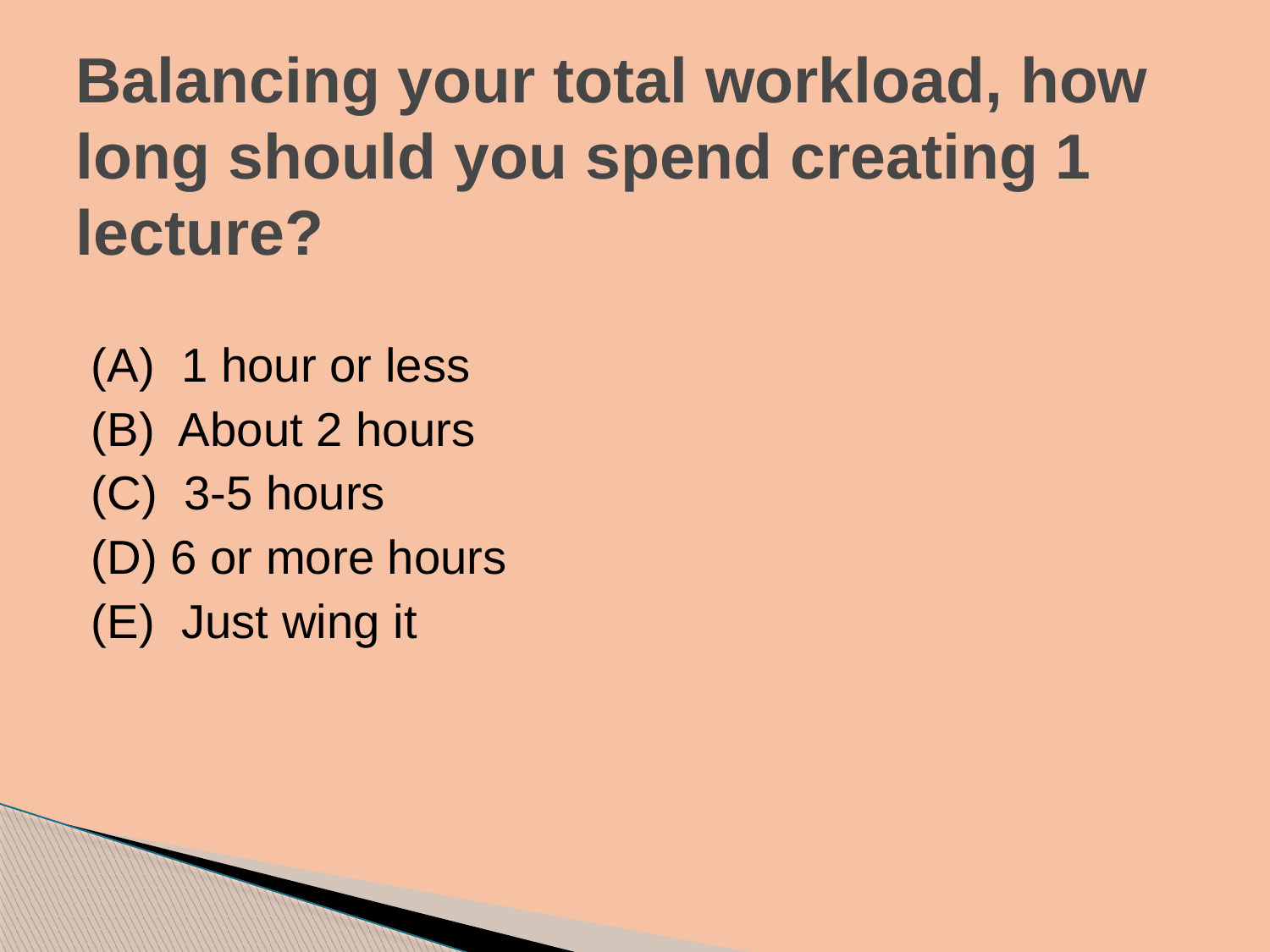

# Balancing your total workload, how long should you spend creating 1 lecture?
(A)  1 hour or less
(B)  About 2 hours
(C)  3-5 hours
(D) 6 or more hours
(E)  Just wing it